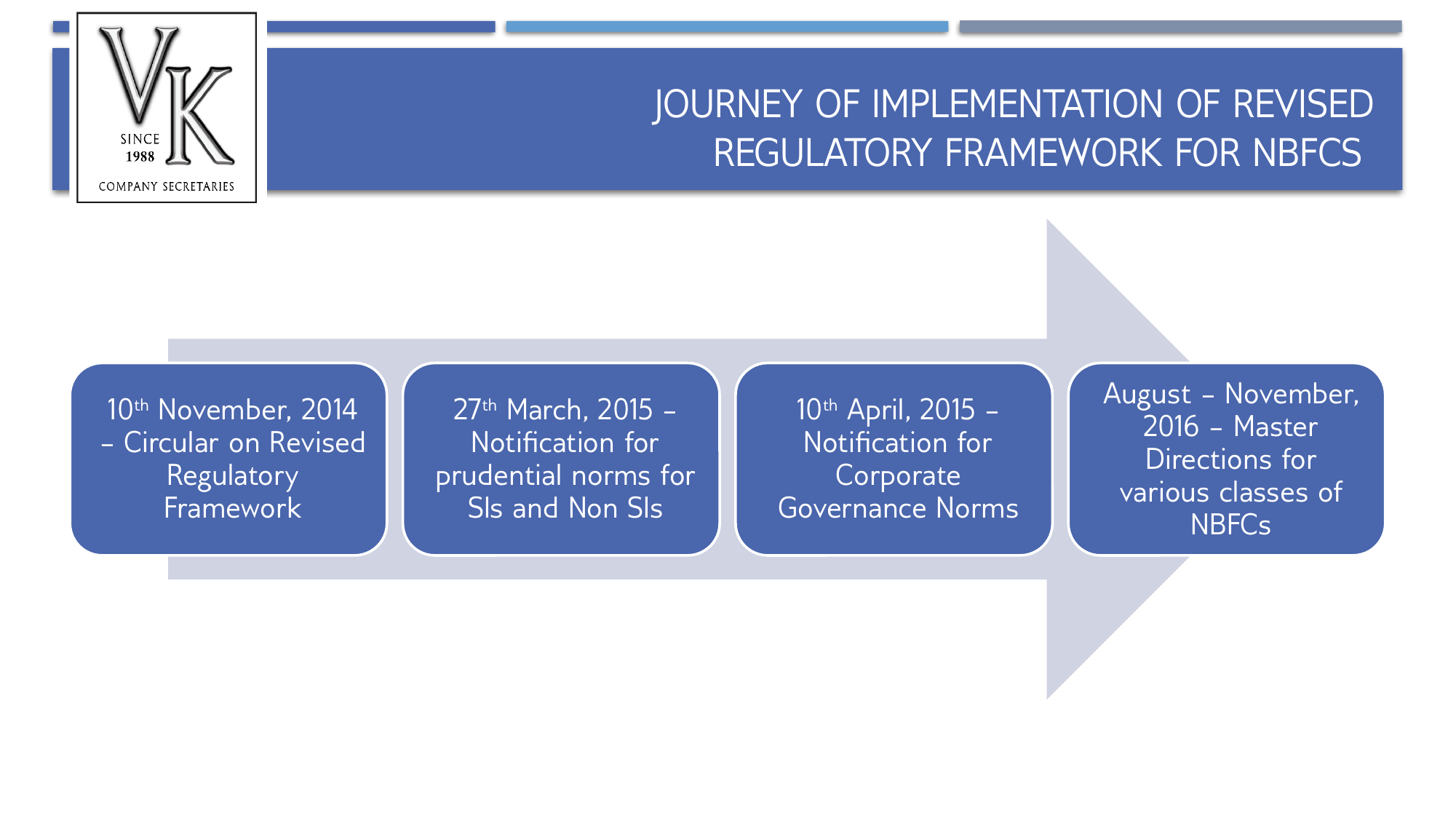

# Journey of implementation of revised regulatory framework for NBFCs
10th November, 2014 – Circular on Revised Regulatory Framework
27th March, 2015 – Notification for prudential norms for SIs and Non SIs
10th April, 2015 – Notification for Corporate Governance Norms
August – November, 2016 – Master Directions for various classes of NBFCs